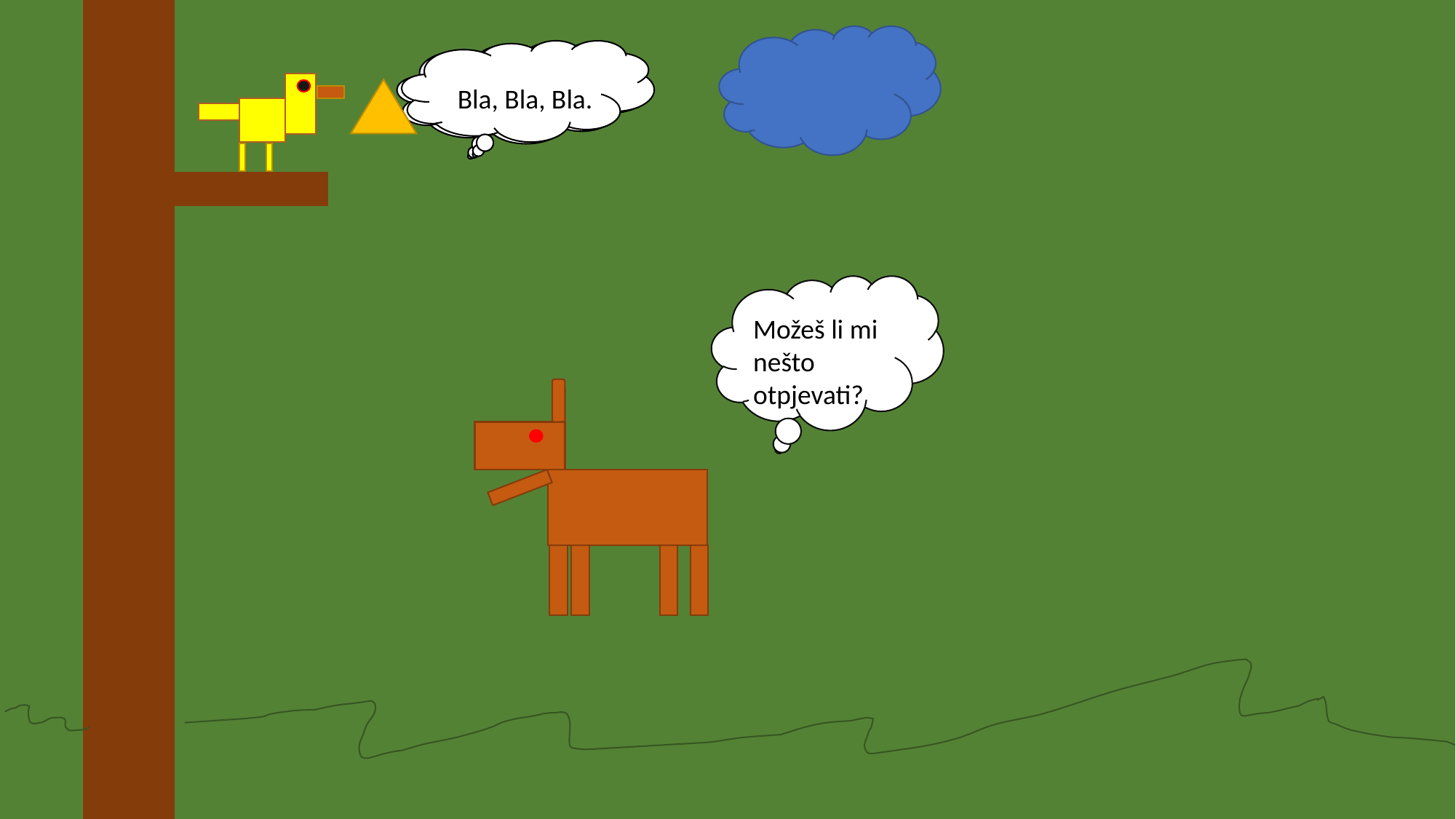

Bla, Bla, Bla.

O ne ispao mi je sir

Možeš li mi nešto otpjevati?